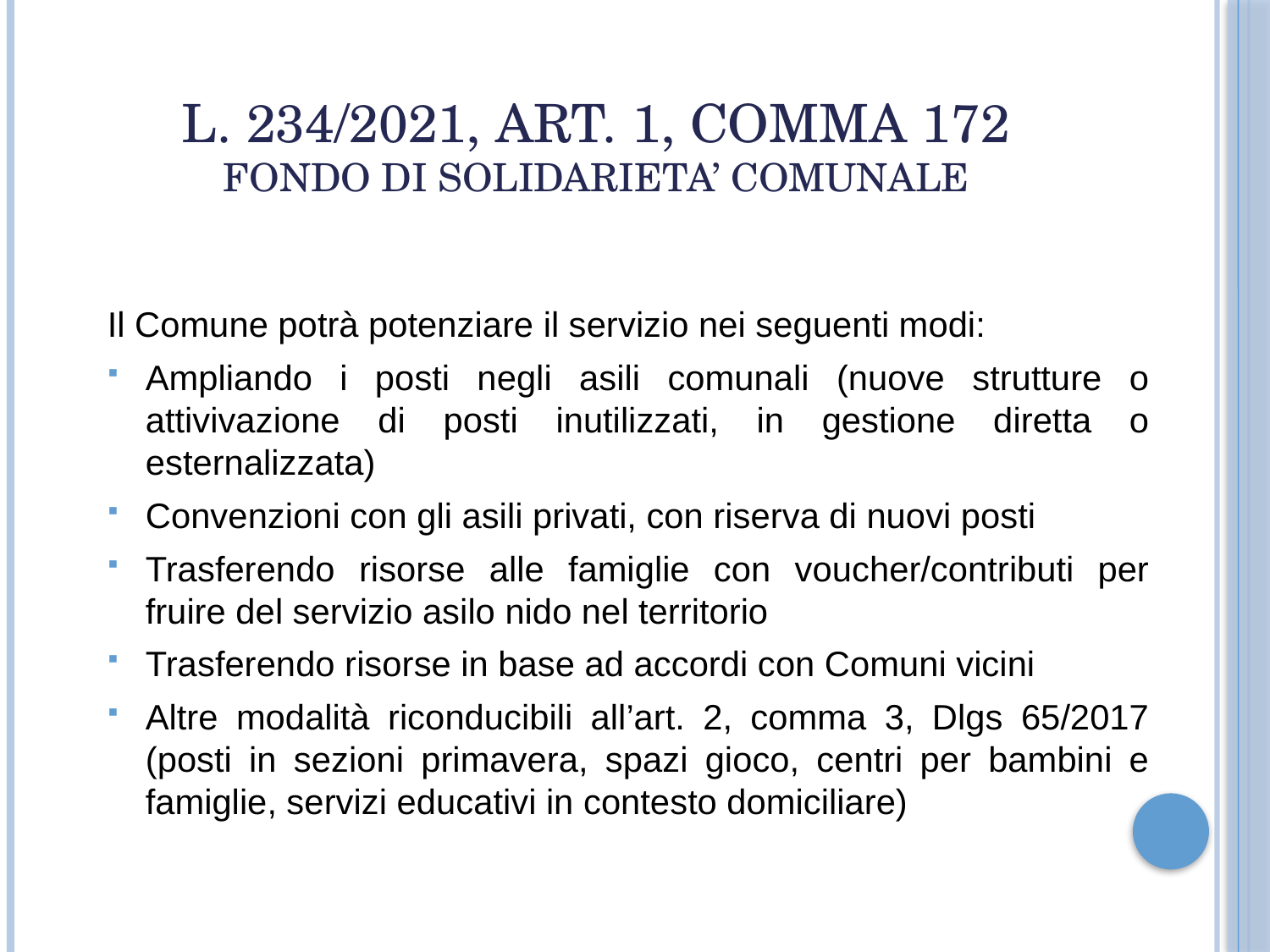

# L. 234/2021, art. 1, comma 172 Fondo di Solidarieta’ comunale
Il Comune potrà potenziare il servizio nei seguenti modi:
Ampliando i posti negli asili comunali (nuove strutture o attivivazione di posti inutilizzati, in gestione diretta o esternalizzata)
Convenzioni con gli asili privati, con riserva di nuovi posti
Trasferendo risorse alle famiglie con voucher/contributi per fruire del servizio asilo nido nel territorio
Trasferendo risorse in base ad accordi con Comuni vicini
Altre modalità riconducibili all’art. 2, comma 3, Dlgs 65/2017 (posti in sezioni primavera, spazi gioco, centri per bambini e famiglie, servizi educativi in contesto domiciliare)